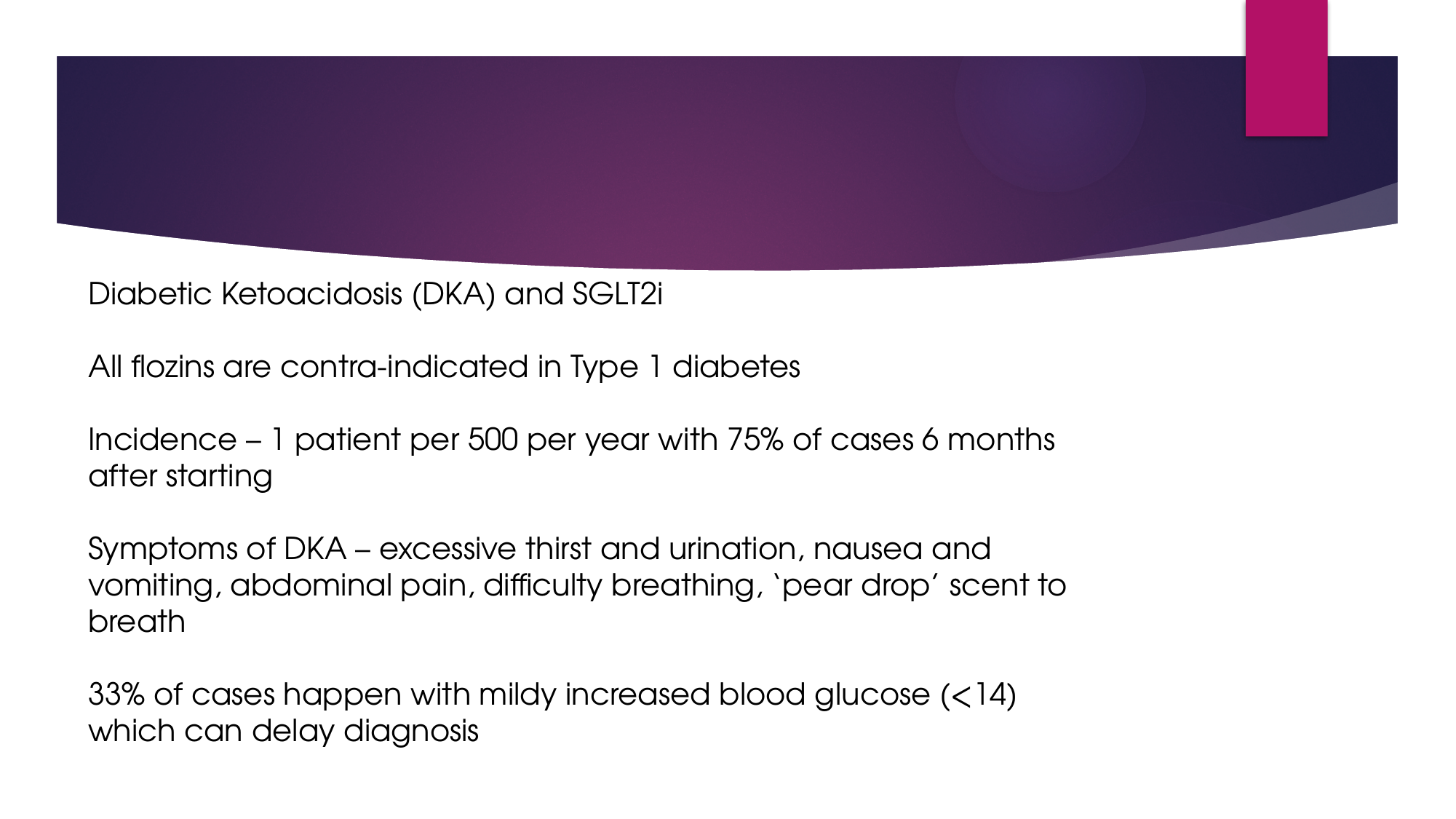

# Diabetic Ketoacidosis (DKA) and SGLT2i All flozins are contra-indicated in Type 1 diabetes Incidence – 1 patient per 500 per year with 75% of cases 6 months after starting Symptoms of DKA – excessive thirst and urination, nausea and vomiting, abdominal pain, difficulty breathing, ‘pear drop’ scent to breath 33% of cases happen with mildy increased blood glucose (<14) which can delay diagnosis